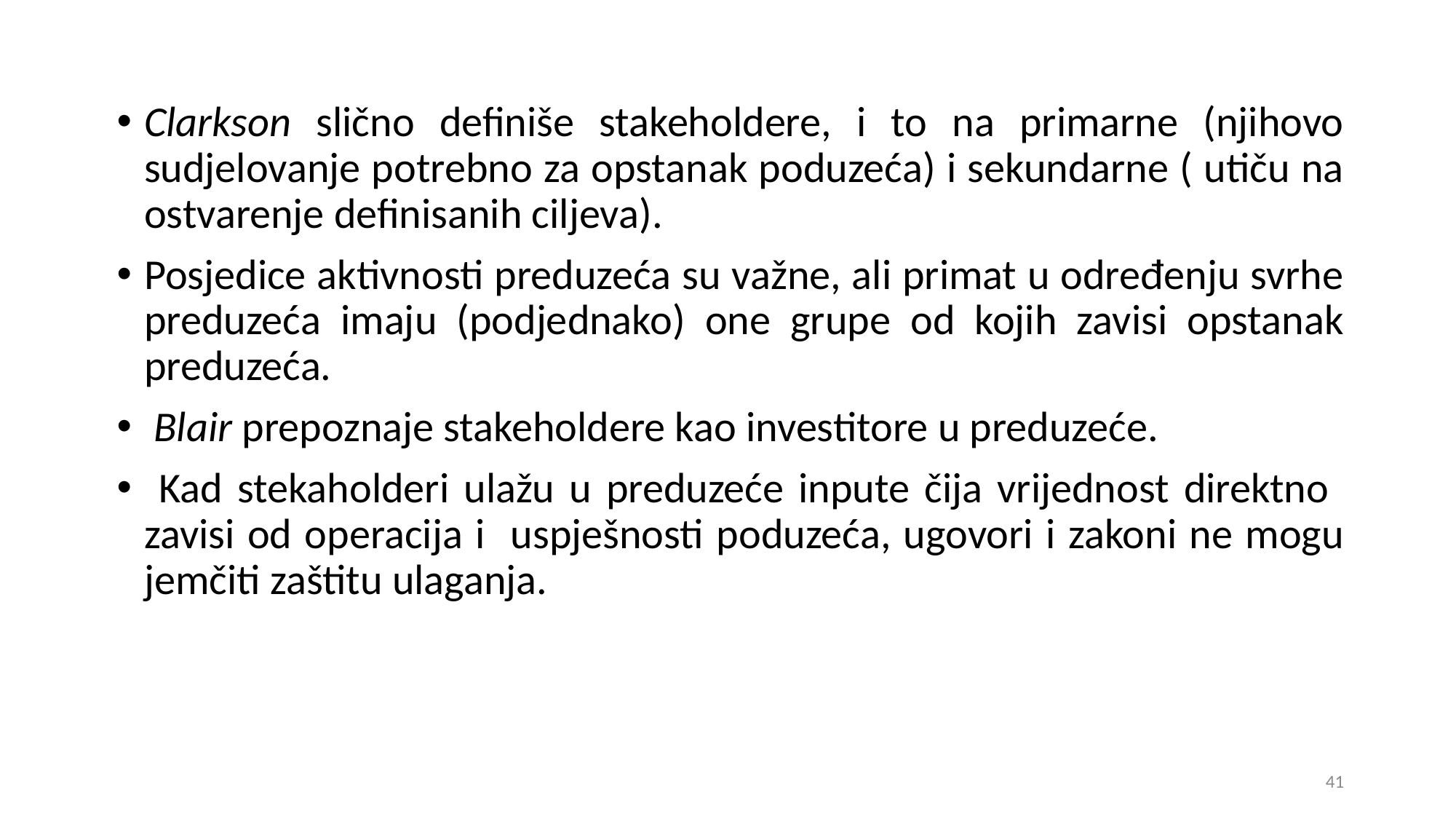

Clarkson slično definiše stakeholdere, i to na primarne (njihovo sudjelovanje potrebno za opstanak poduzeća) i sekundarne ( utiču na ostvarenje definisanih ciljeva).
Posjedice aktivnosti preduzeća su važne, ali primat u određenju svrhe preduzeća imaju (podjednako) one grupe od kojih zavisi opstanak preduzeća.
 Blair prepoznaje stakeholdere kao investitore u preduzeće.
 Kad stekaholderi ulažu u preduzeće inpute čija vrijednost direktno  zavisi od operacija i  uspješnosti poduzeća, ugovori i zakoni ne mogu jemčiti zaštitu ulaganja.
41